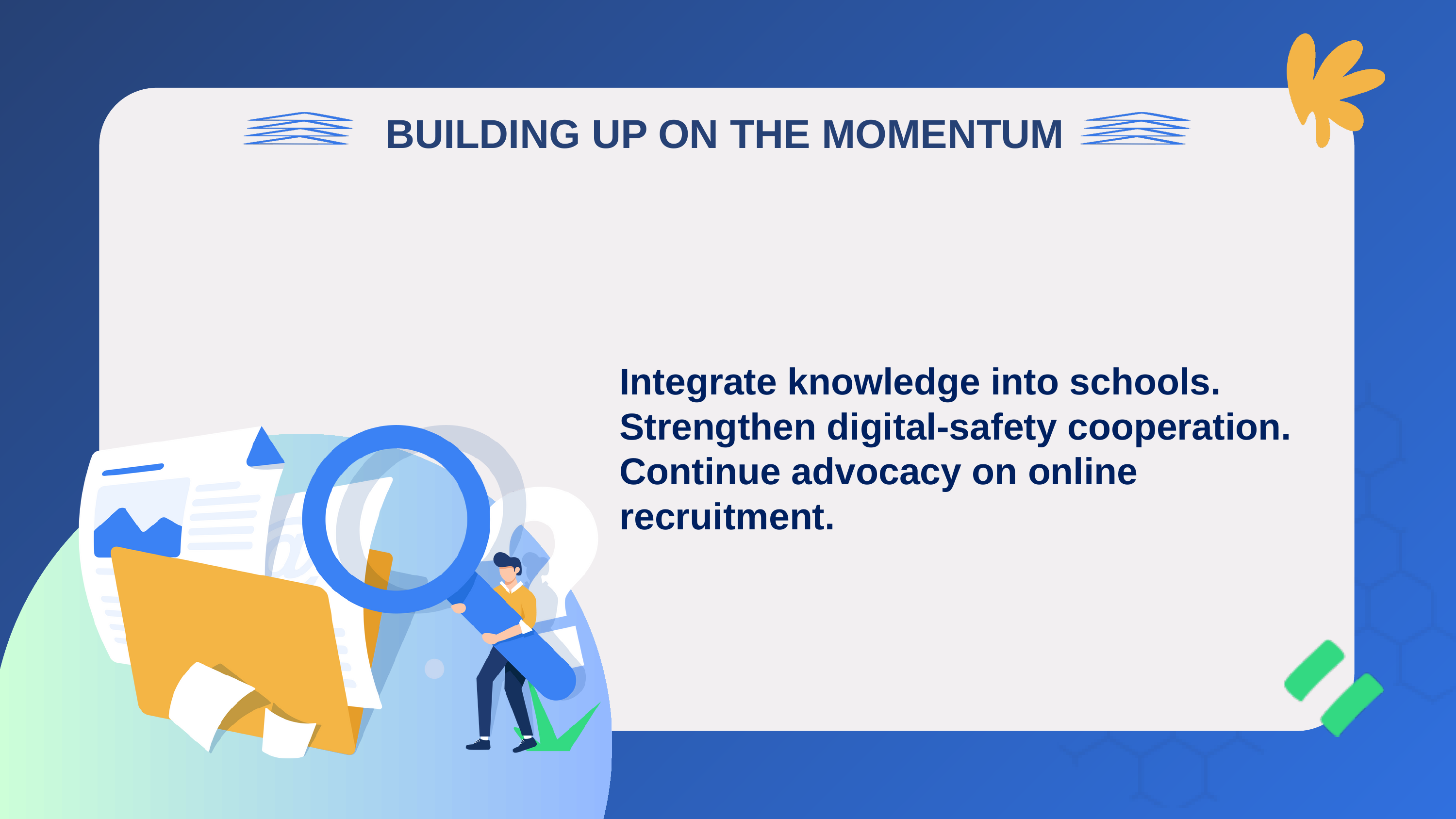

BUILDING UP ON THE MOMENTUM

Integrate knowledge into schools.
Strengthen digital-safety cooperation.
Continue advocacy on online recruitment.